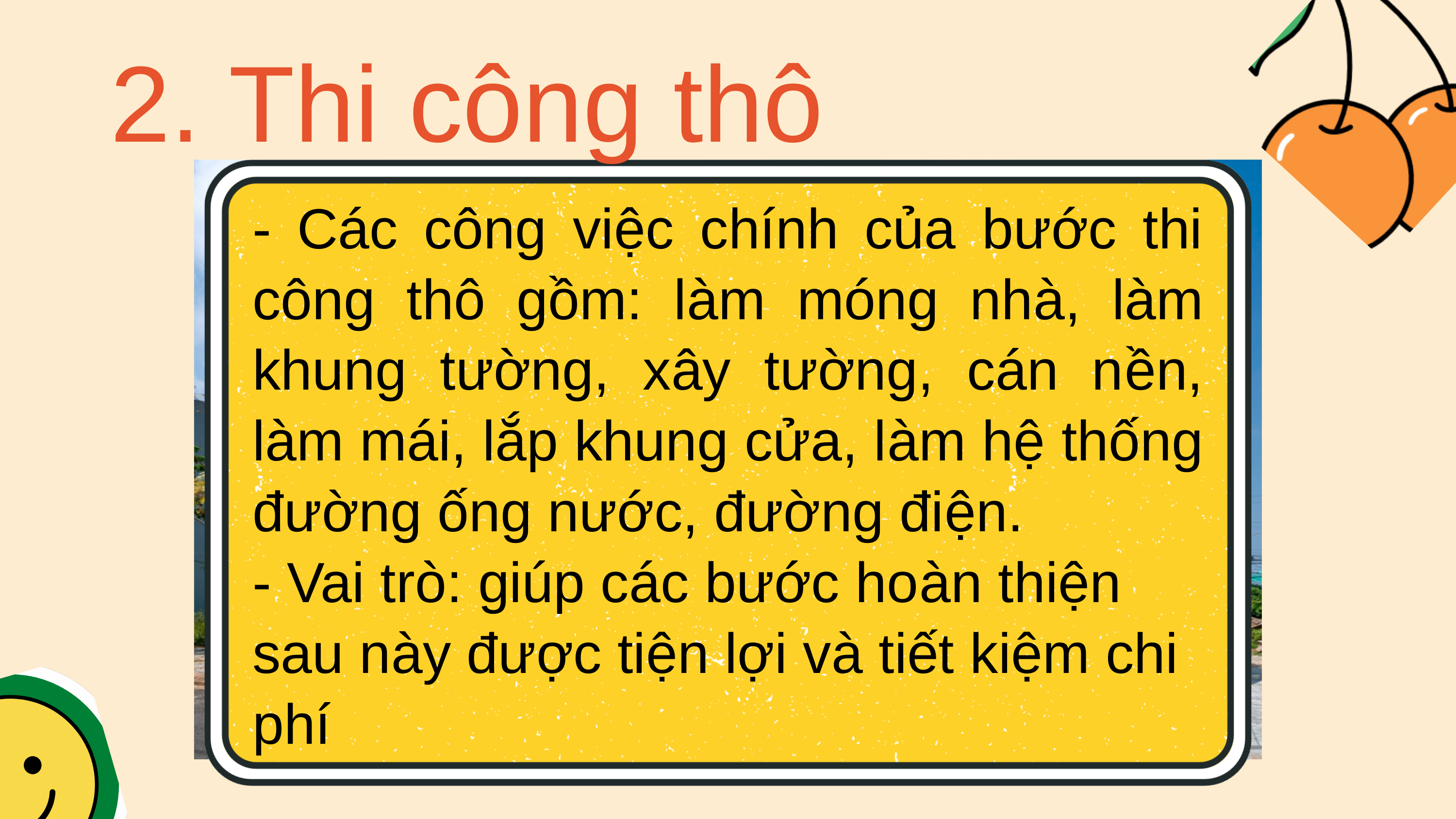

2. Thi công thô

- Các công việc chính của bước thi công thô gồm: làm móng nhà, làm khung tường, xây tường, cán nền, làm mái, lắp khung cửa, làm hệ thống đường ống nước, đường điện.
- Vai trò: giúp các bước hoàn thiện sau này được tiện lợi và tiết kiệm chi phí